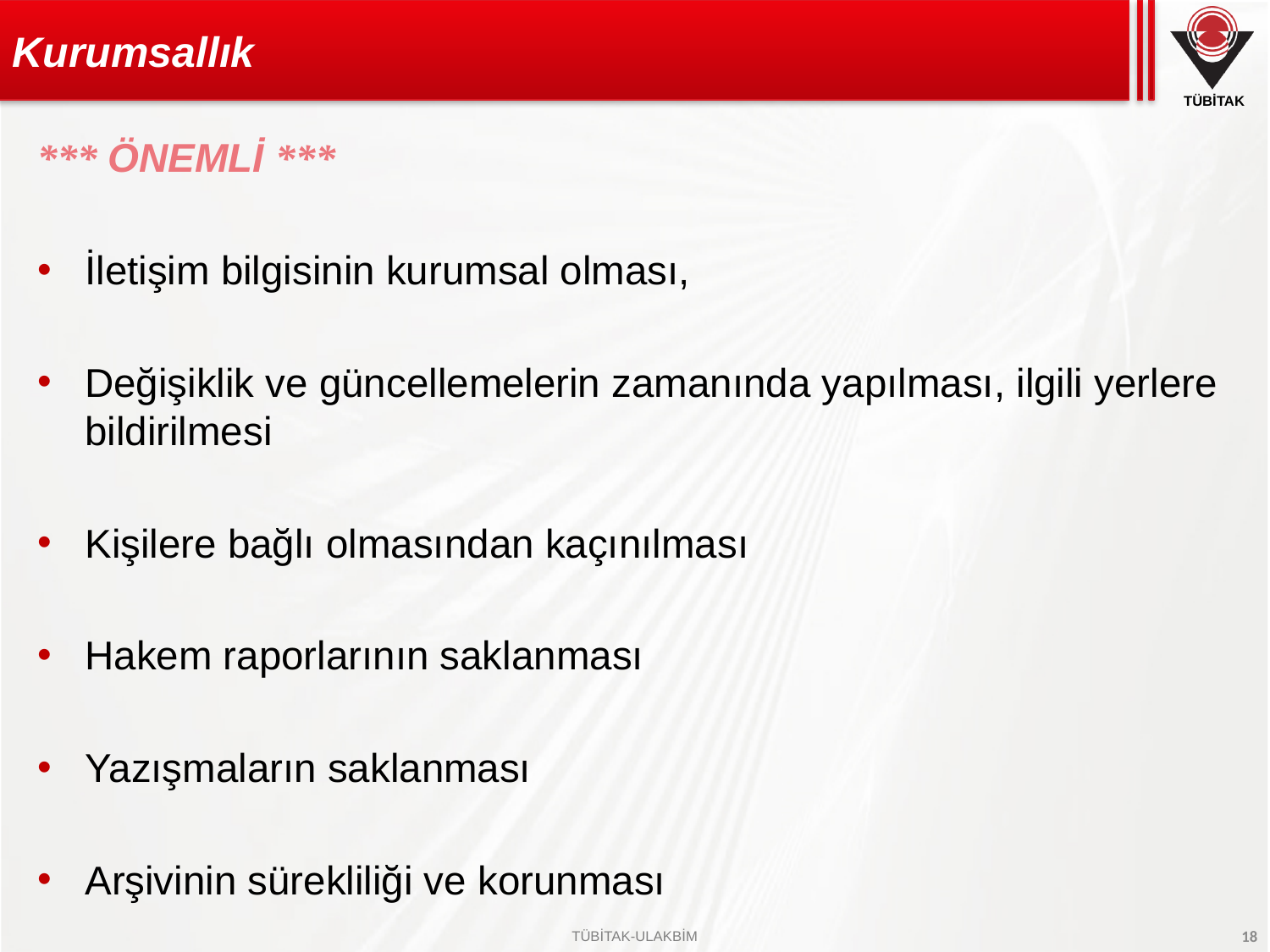

# Kurumsallık
*** ÖNEMLİ ***

İletişim bilgisinin kurumsal olması,

Değişiklik ve güncellemelerin zamanında yapılması, ilgili yerlere bildirilmesi

Kişilere bağlı olmasından kaçınılması

Hakem raporlarının saklanması

Yazışmaların saklanması

Arşivinin sürekliliği ve korunması